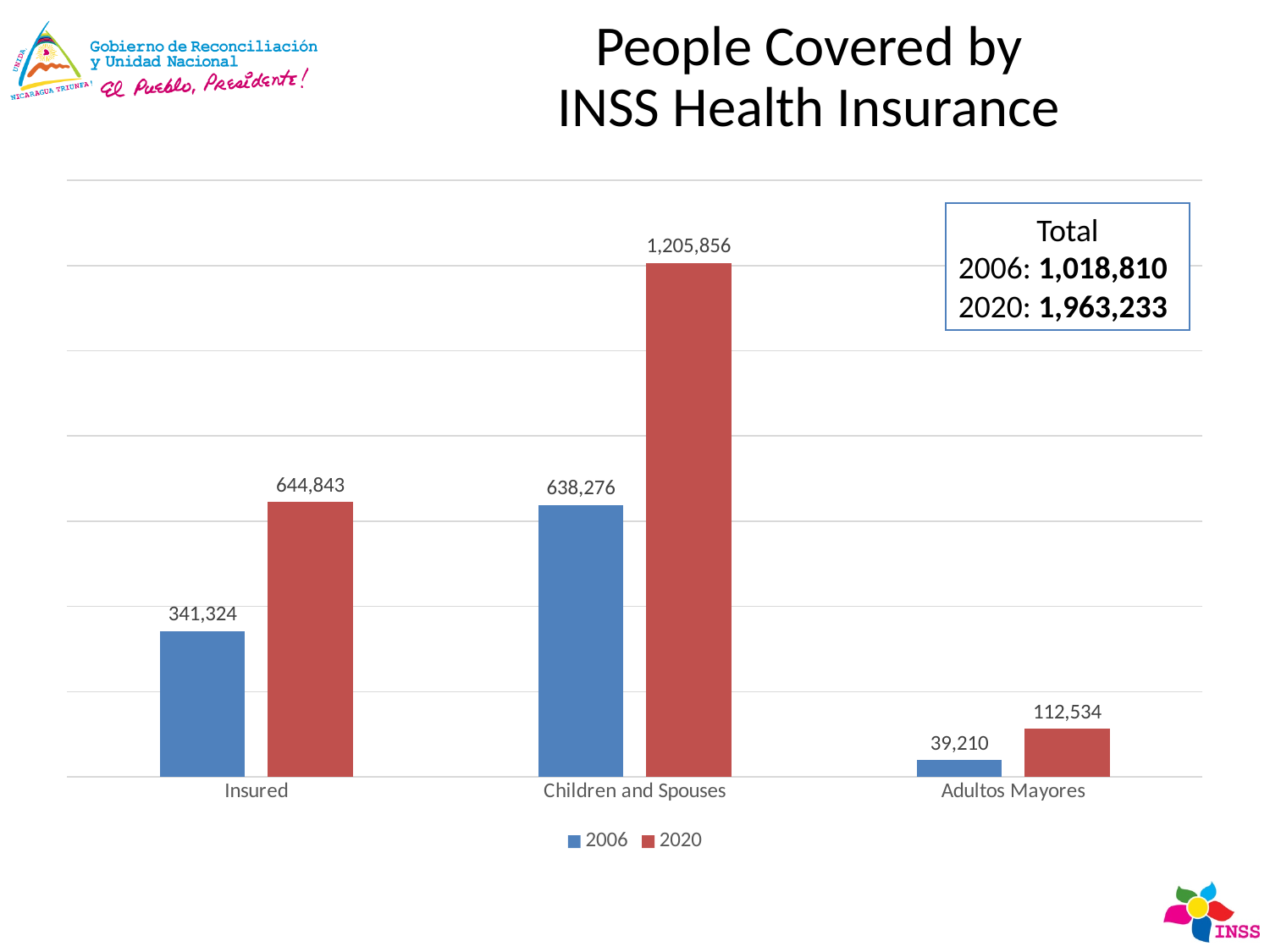

# People Covered by INSS Health Insurance

### Chart

| Category | 2006 | 2020 |
|---|---|---|
| Insured | 341324.0 | 644843.0 |
| Children and Spouses | 638275.88 | 1205856.4100000001 |
| Adultos Mayores | 39210.0 | 112534.0 |
Total
2006: 1,018,810
2020: 1,963,233